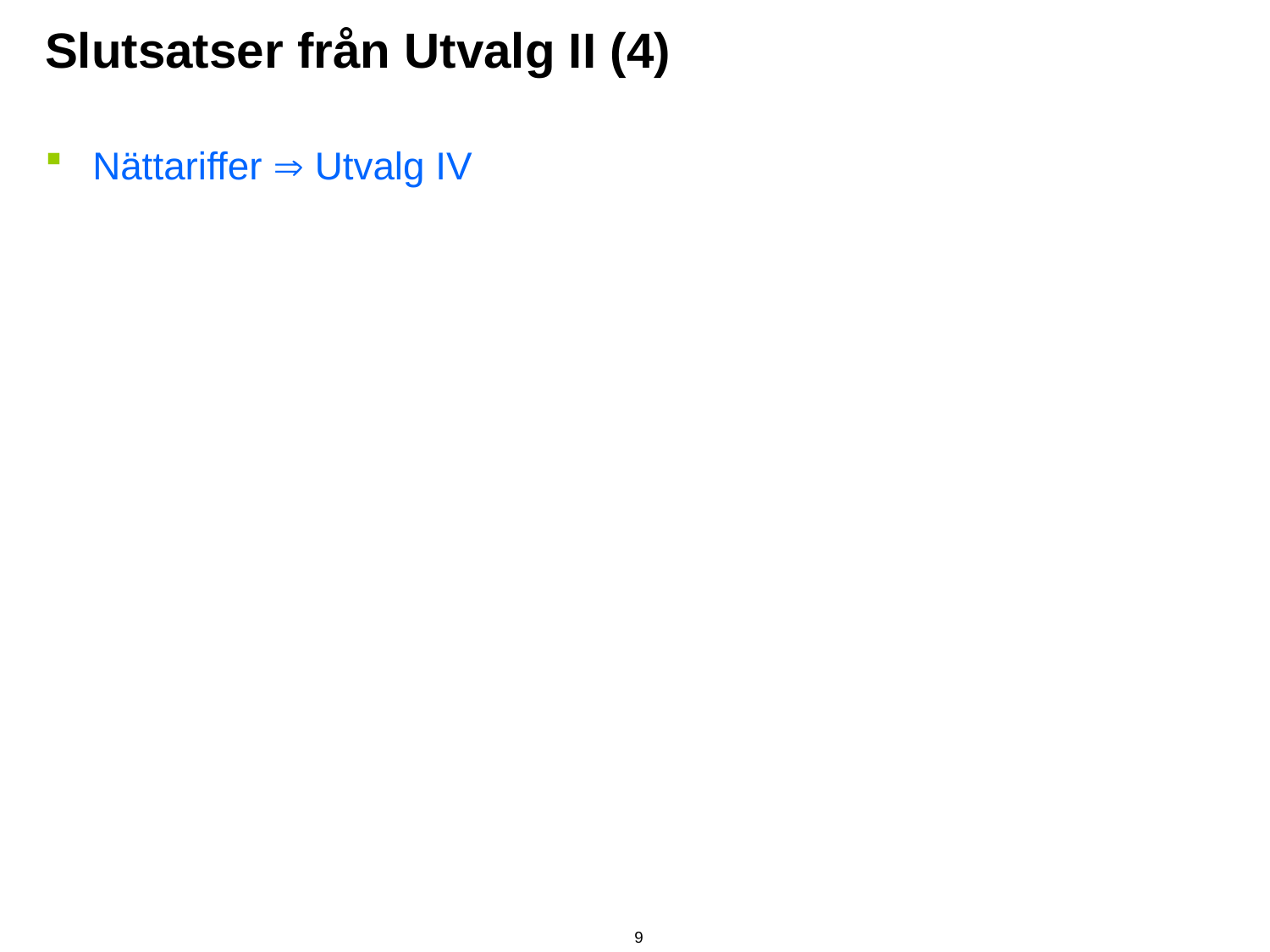

# Slutsatser från Utvalg II (4)
Nättariffer ⇒ Utvalg IV

9